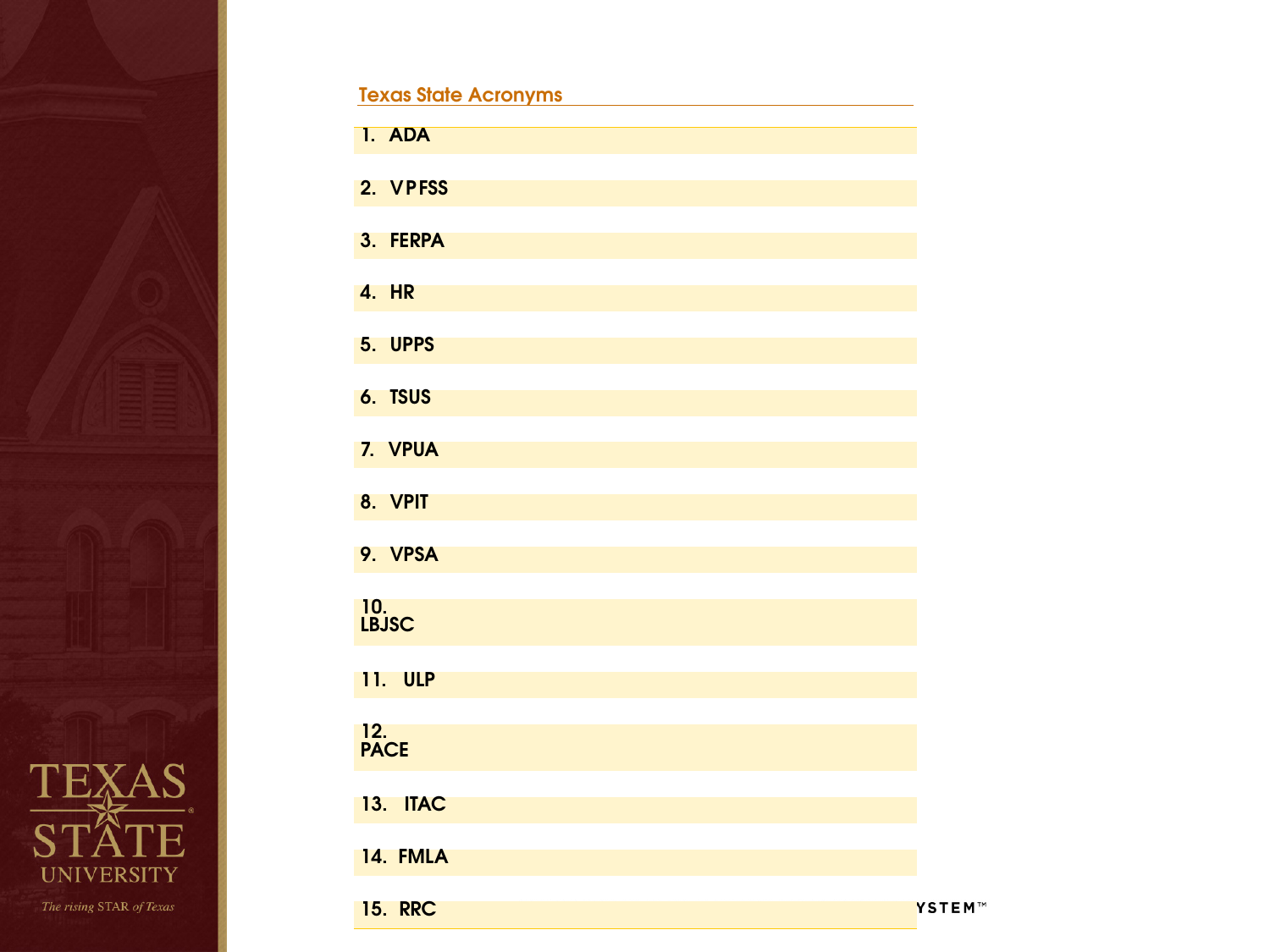

Texas State Acronyms

| 1. ADA |  |
| --- | --- |
|  |  |
| 2. VPFSS |  |
|  |  |
| 3. FERPA |  |
|  |  |
| 4. HR |  |
|  |  |
| 5. UPPS |  |
|  |  |
| 6. TSUS |  |
|  |  |
| 7. VPUA |  |
|  |  |
| 8. VPIT |  |
|  |  |
| 9. VPSA |  |
|  |  |
| 10. LBJSC |  |
|  |  |
| 11. ULP |  |
|  |  |
| 12. PACE |  |
|  |  |
| 13. ITAC |  |
|  |  |
| 14. FMLA |  |
|  |  |
| 15. RRC |  |